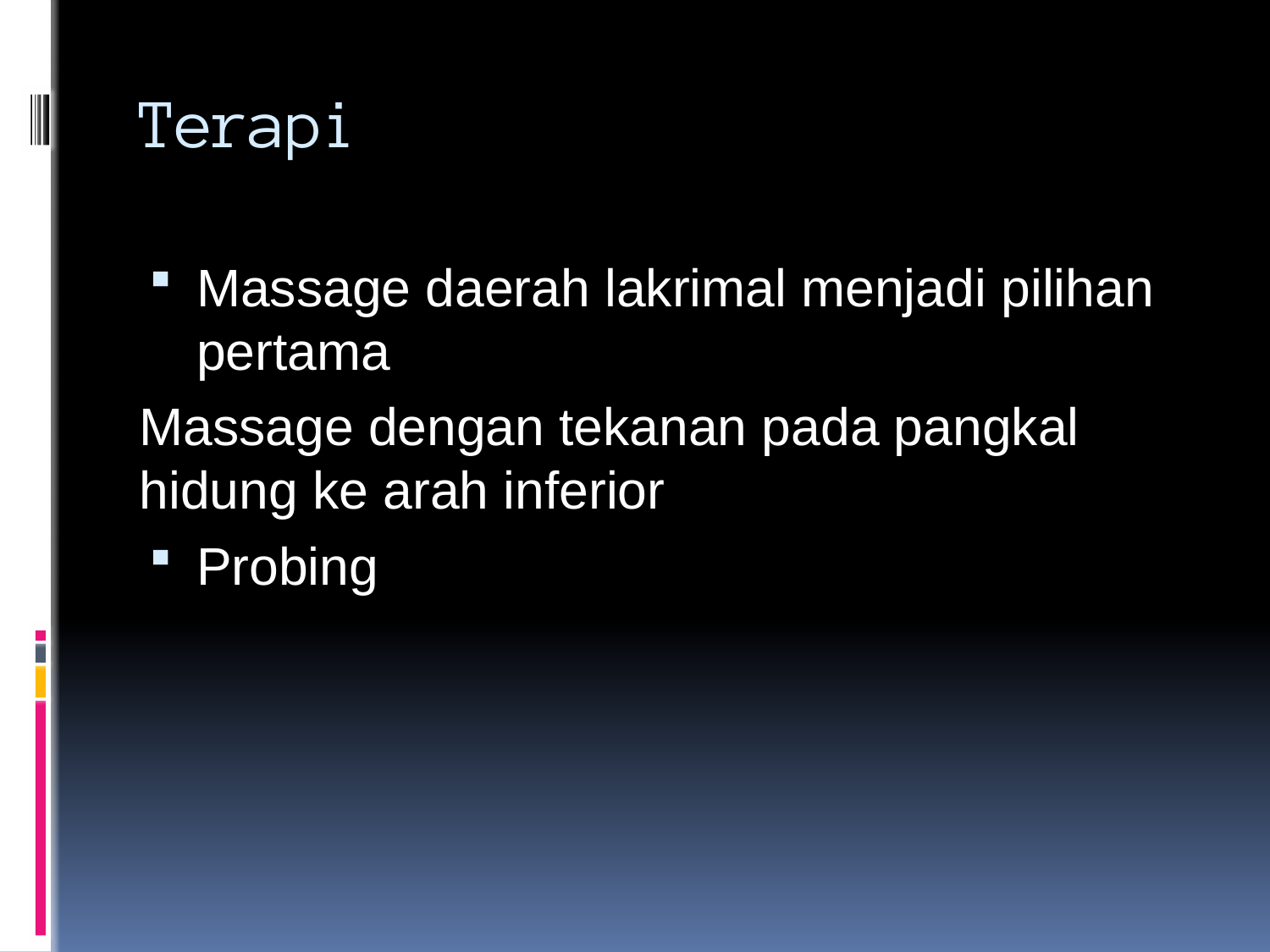

# Terapi
Massage daerah lakrimal menjadi pilihan pertama
Massage dengan tekanan pada pangkal hidung ke arah inferior
Probing